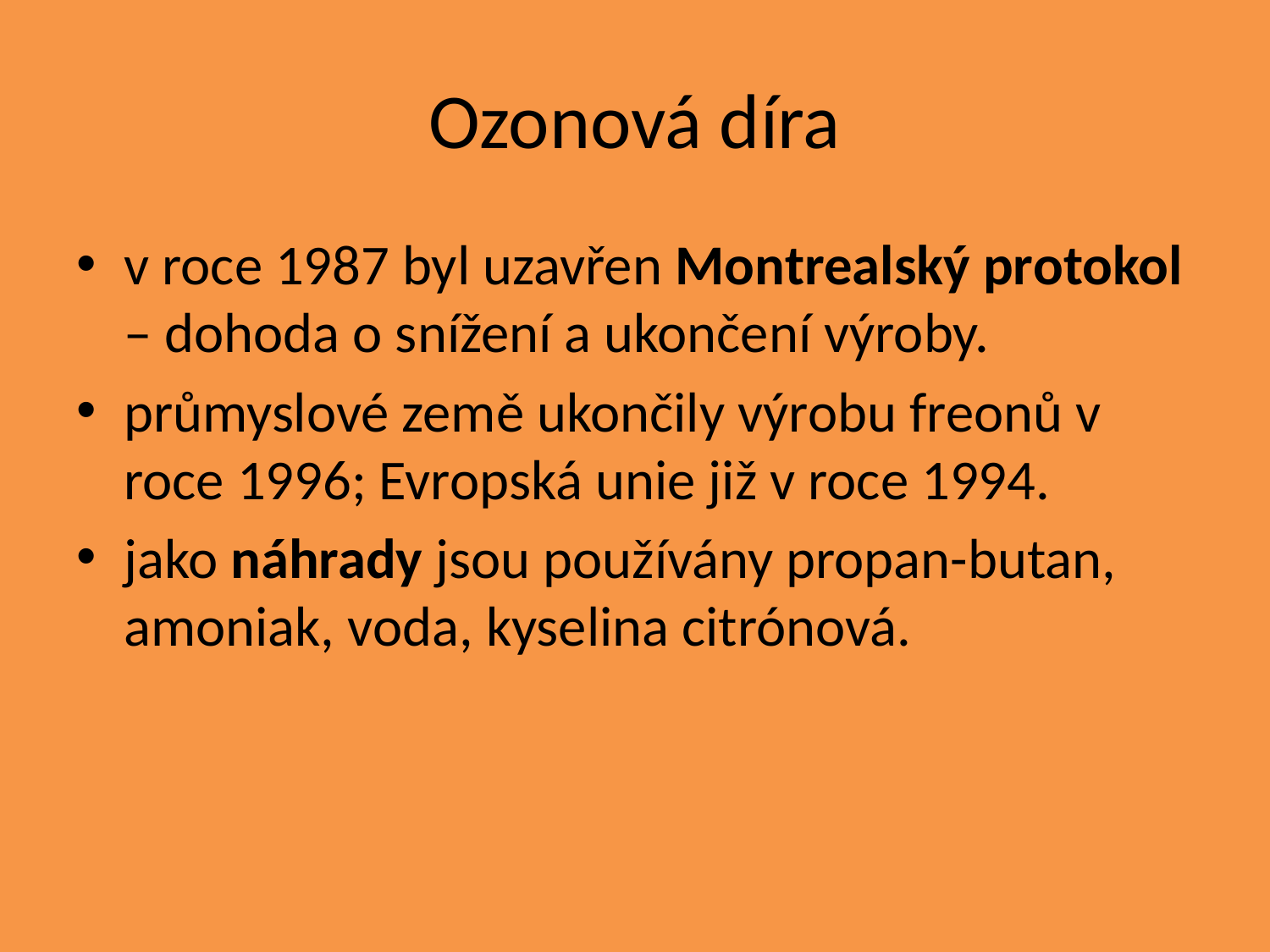

# Ozonová díra
v roce 1987 byl uzavřen Montrealský protokol – dohoda o snížení a ukončení výroby.
průmyslové země ukončily výrobu freonů v roce 1996; Evropská unie již v roce 1994.
jako náhrady jsou používány propan-butan, amoniak, voda, kyselina citrónová.